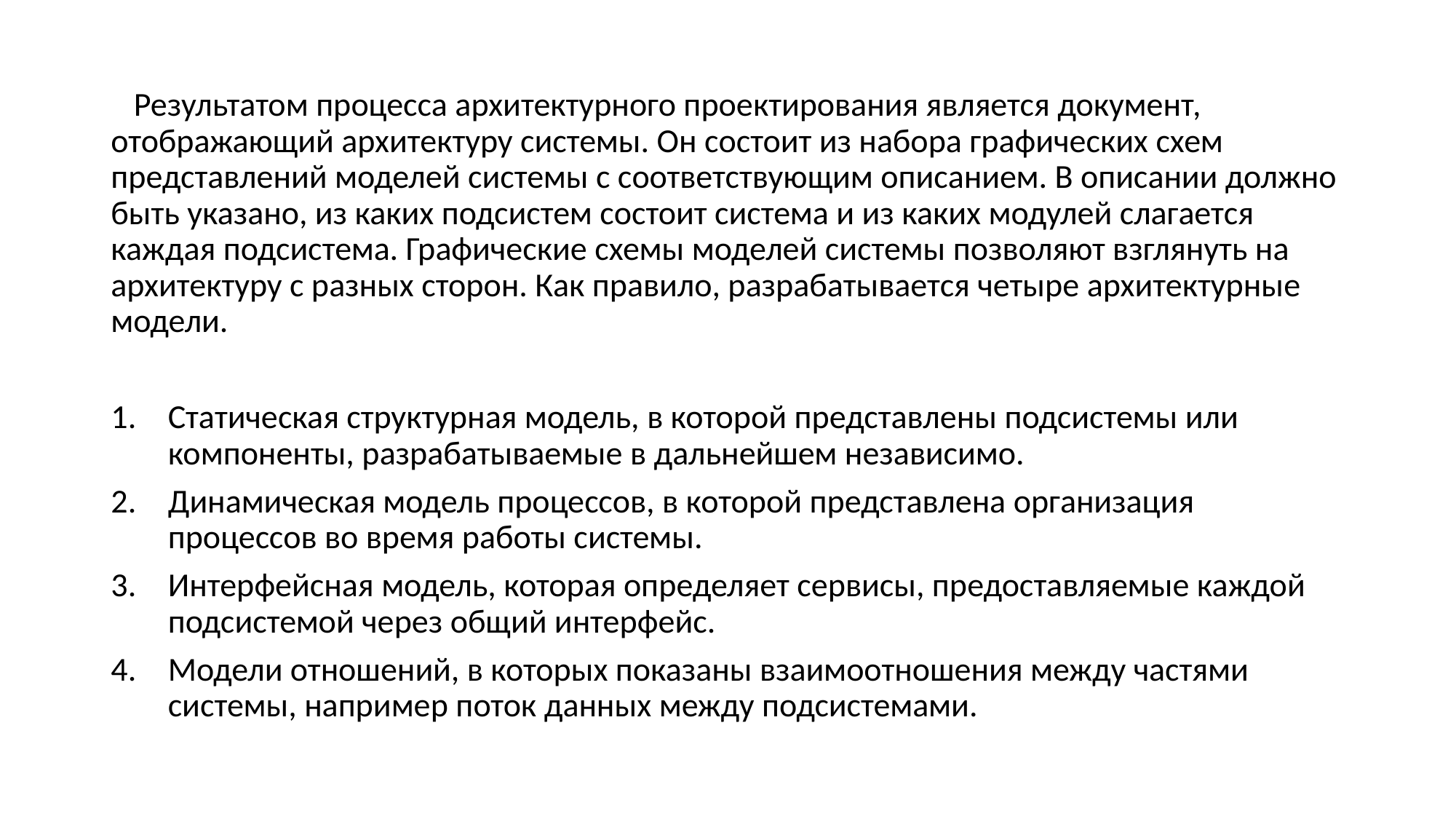

Результатом процесса архитектурного проектирования является документ, отображающий архитектуру системы. Он состоит из набора графических схем представлений моделей системы с соответствующим описанием. В описании должно быть указано, из каких подсистем состоит система и из каких модулей слагается каждая подсистема. Графические схемы моделей системы позволяют взглянуть на архитектуру с разных сторон. Как правило, разрабатывается четыре архитектурные модели.

Статическая структурная модель, в которой представлены подсистемы или компоненты, разрабатываемые в дальнейшем независимо.
Динамическая модель процессов, в которой представлена организация процессов во время работы системы.
Интерфейсная модель, которая определяет сервисы, предоставляемые каждой подсистемой через общий интерфейс.
Модели отношений, в которых показаны взаимоотношения между частями системы, например поток данных между подсистемами.